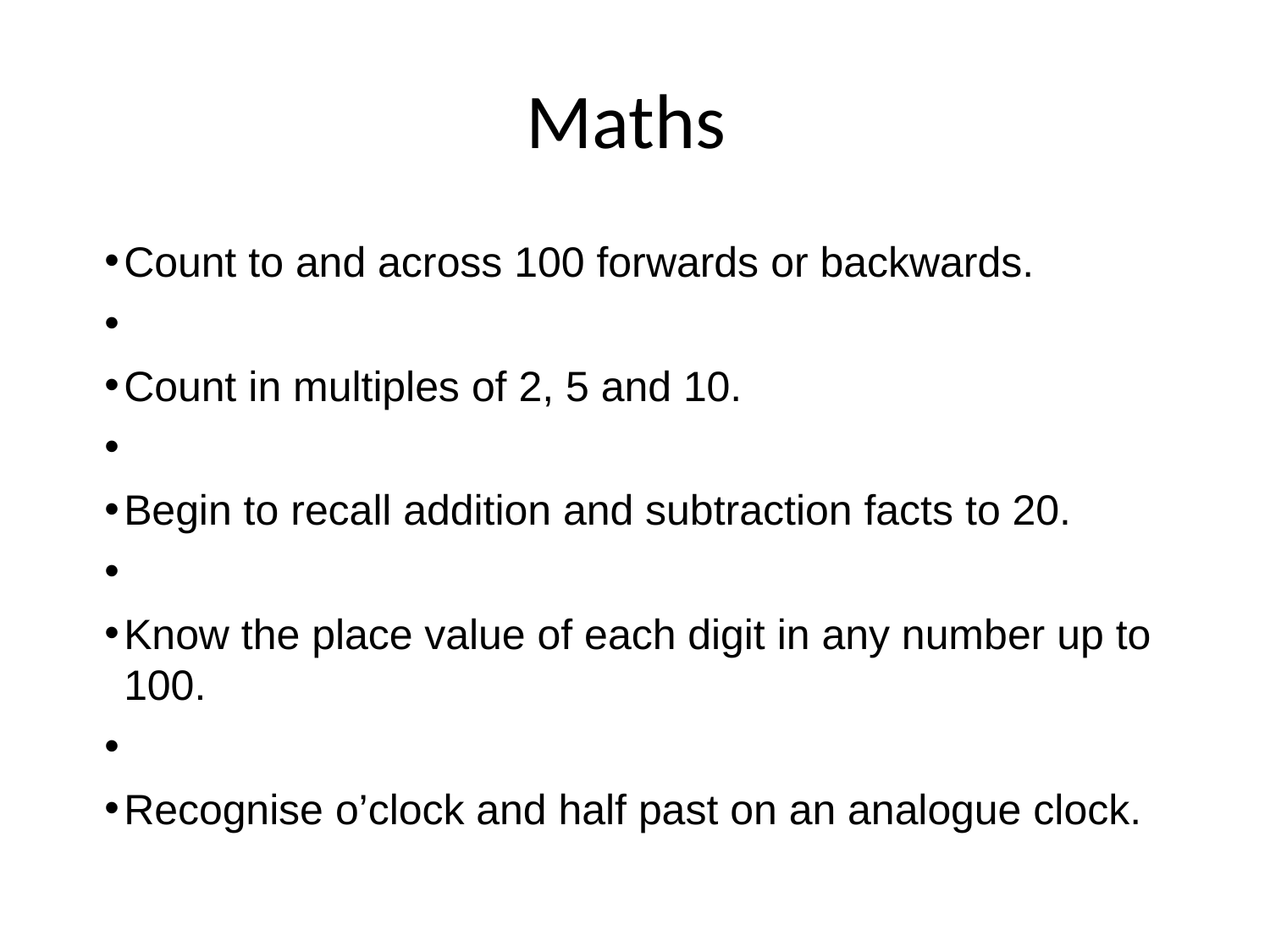

# Maths
Count to and across 100 forwards or backwards.

Count in multiples of 2, 5 and 10.

Begin to recall addition and subtraction facts to 20.

Know the place value of each digit in any number up to 100.

Recognise o’clock and half past on an analogue clock.